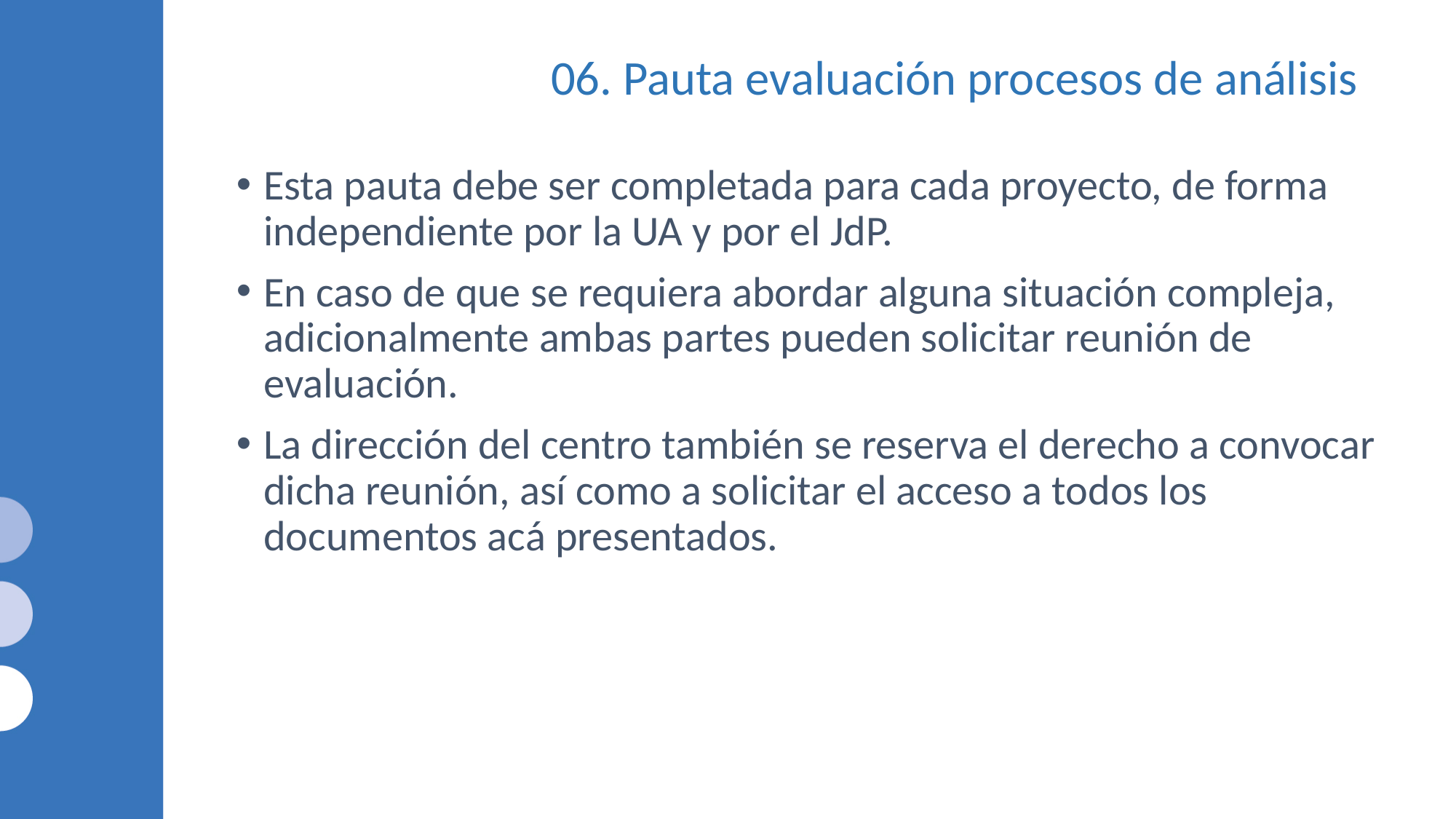

# 06. Pauta evaluación procesos de análisis
Esta pauta debe ser completada para cada proyecto, de forma independiente por la UA y por el JdP.
En caso de que se requiera abordar alguna situación compleja, adicionalmente ambas partes pueden solicitar reunión de evaluación.
La dirección del centro también se reserva el derecho a convocar dicha reunión, así como a solicitar el acceso a todos los documentos acá presentados.